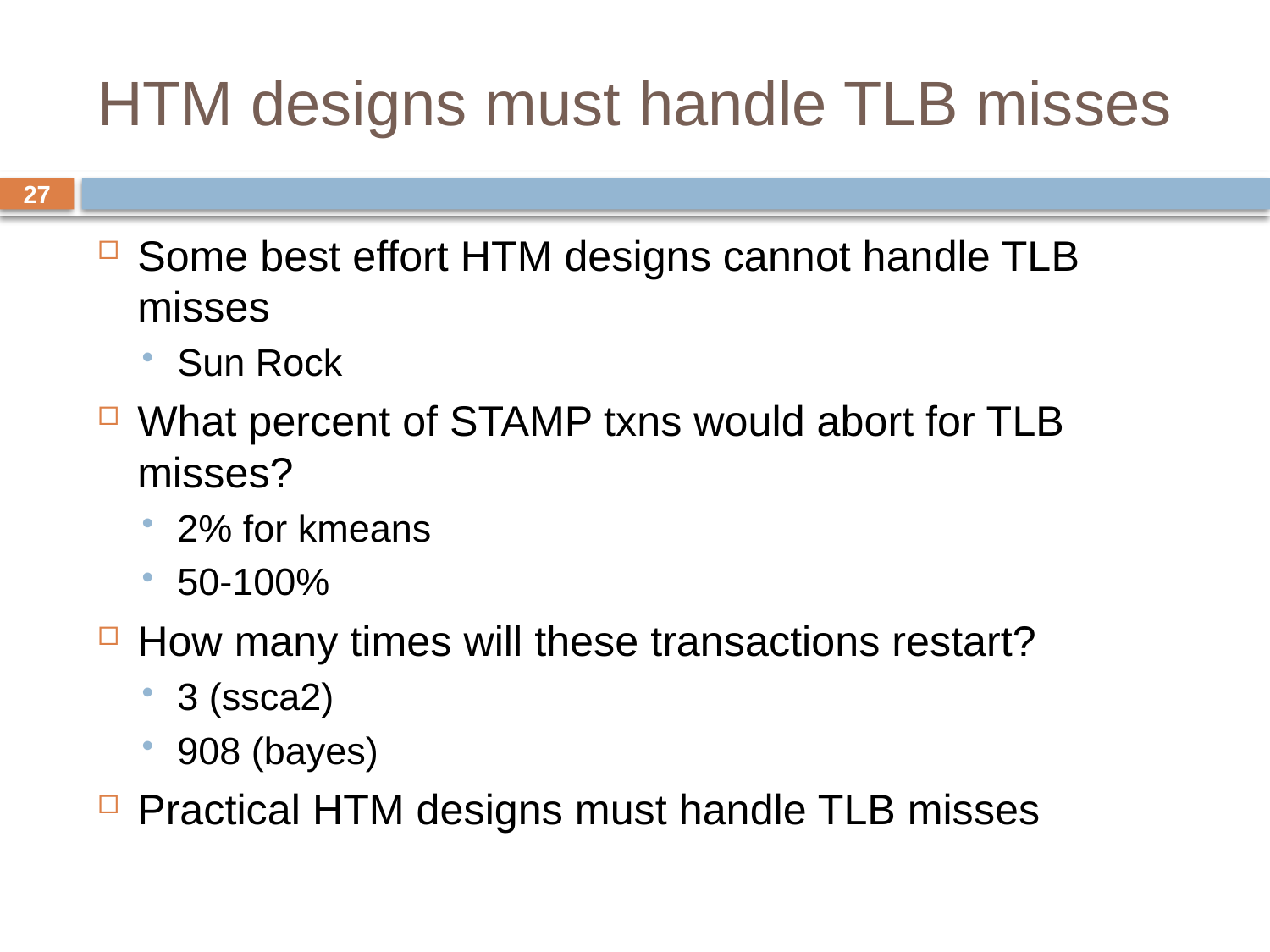

# HTM designs must handle TLB misses
27
Some best effort HTM designs cannot handle TLB misses
Sun Rock
What percent of STAMP txns would abort for TLB misses?
2% for kmeans
50-100%
How many times will these transactions restart?
3 (ssca2)
908 (bayes)
Practical HTM designs must handle TLB misses